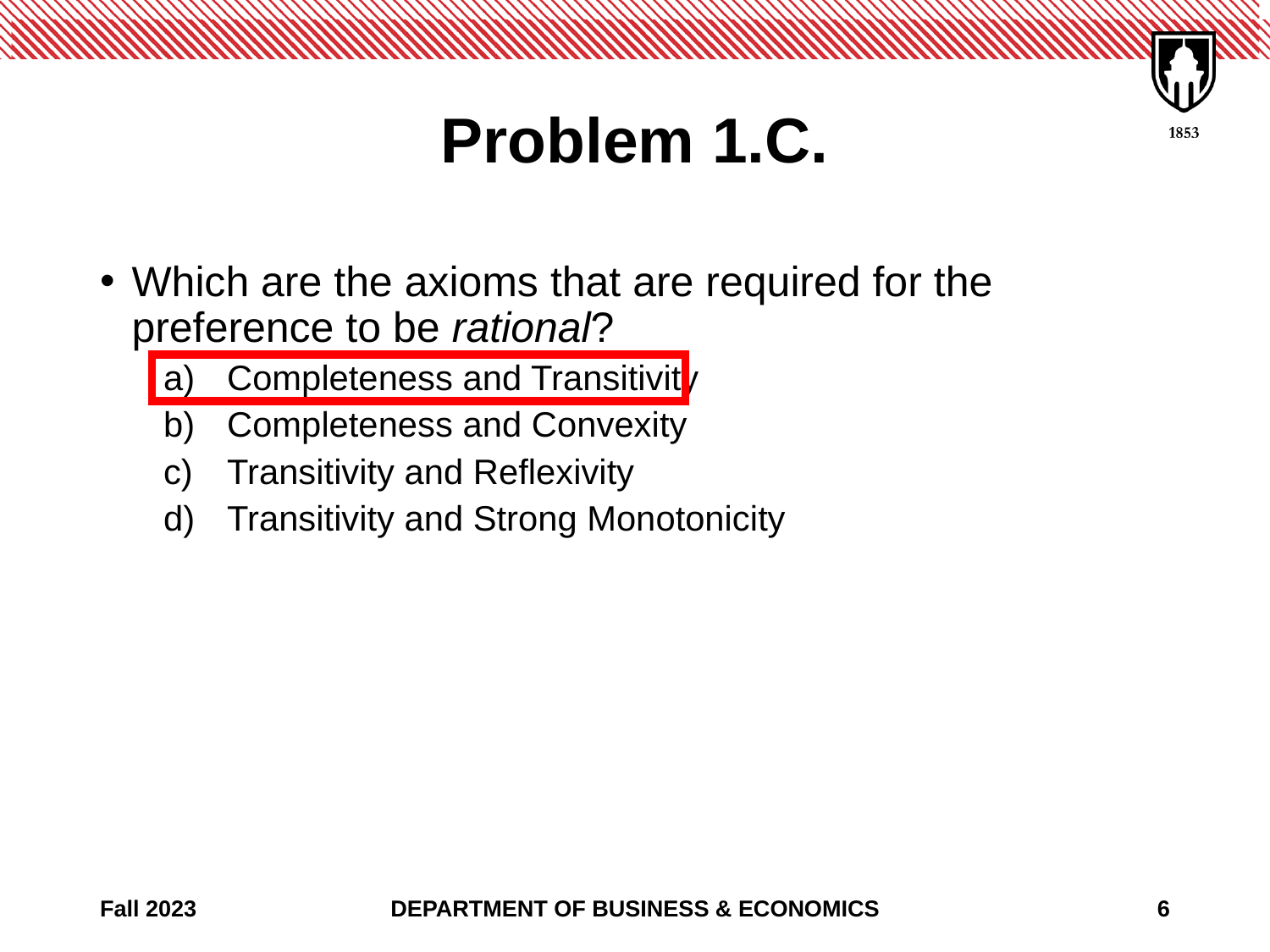

# Problem 1.C.
Which are the axioms that are required for the preference to be rational?
Completeness and Transitivity
Completeness and Convexity
Transitivity and Reflexivity
Transitivity and Strong Monotonicity

Fall 2023
DEPARTMENT OF BUSINESS & ECONOMICS
6